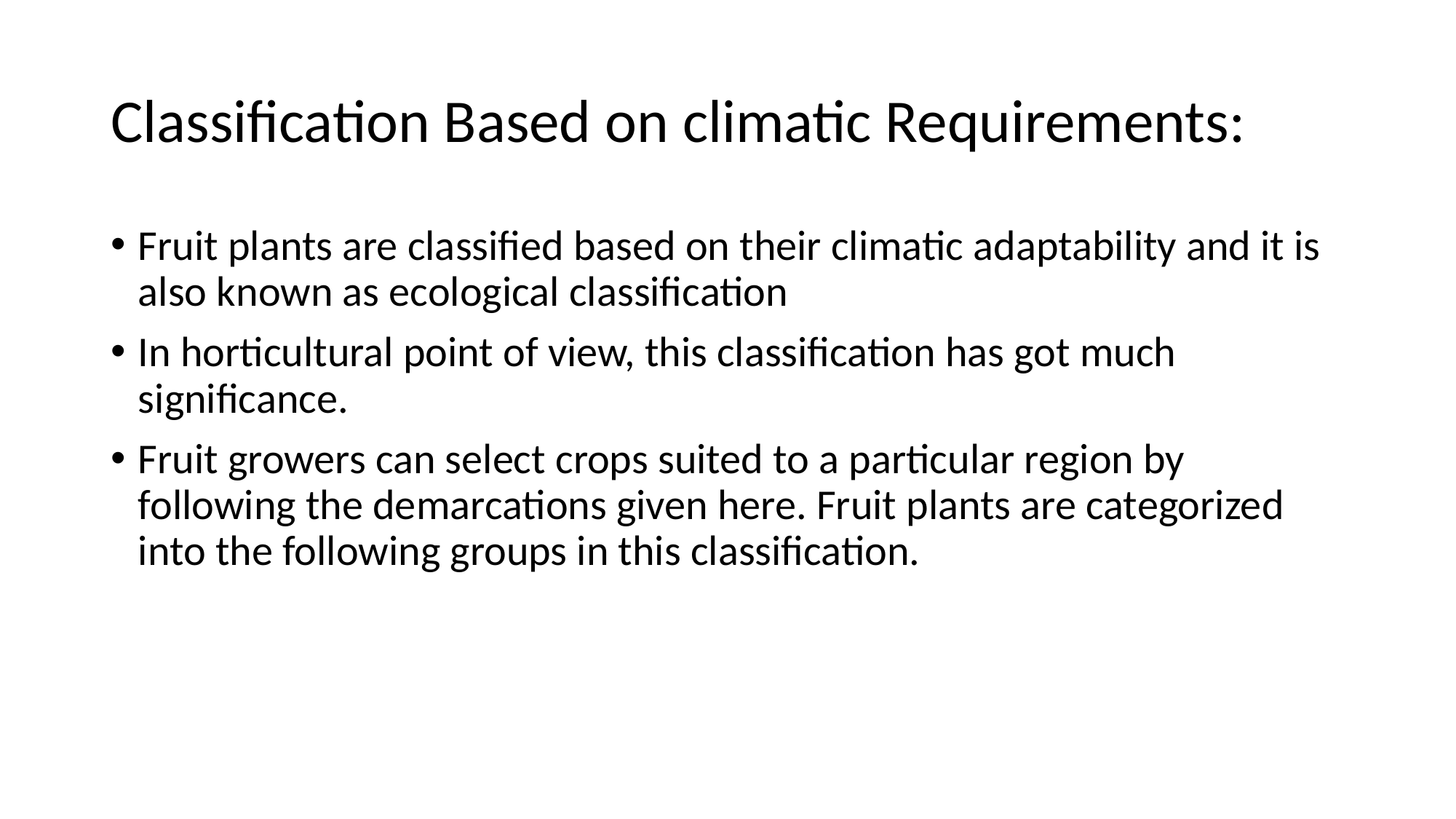

# Classification Based on climatic Requirements:
Fruit plants are classified based on their climatic adaptability and it is also known as ecological classification
In horticultural point of view, this classification has got much significance.
Fruit growers can select crops suited to a particular region by following the demarcations given here. Fruit plants are categorized into the following groups in this classification.